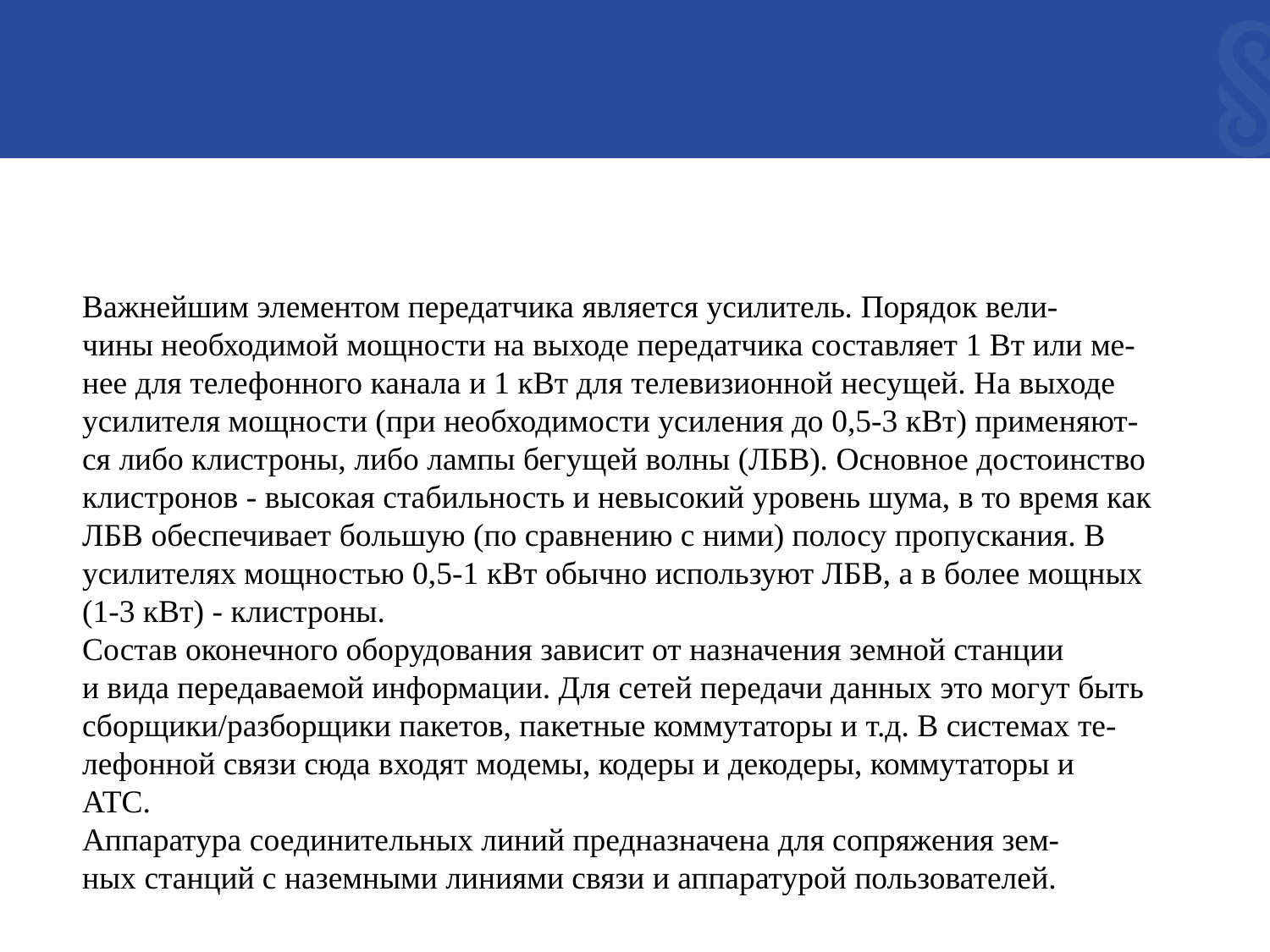

Важнейшим элементом передатчика является усилитель. Порядок вели-
чины необходимой мощности на выходе передатчика составляет 1 Вт или ме-
нее для телефонного канала и 1 кВт для телевизионной несущей. На выходе
усилителя мощности (при необходимости усиления до 0,5-3 кВт) применяют-
ся либо клистроны, либо лампы бегущей волны (ЛБВ). Основное достоинство
клистронов - высокая стабильность и невысокий уровень шума, в то время как
ЛБВ обеспечивает большую (по сравнению с ними) полосу пропускания. В
усилителях мощностью 0,5-1 кВт обычно используют ЛБВ, а в более мощных
(1-3 кВт) - клистроны.
Состав оконечного оборудования зависит от назначения земной станции
и вида передаваемой информации. Для сетей передачи данных это могут быть
сборщики/разборщики пакетов, пакетные коммутаторы и т.д. В системах те-
лефонной связи сюда входят модемы, кодеры и декодеры, коммутаторы и
АТС.
Аппаратура соединительных линий предназначена для сопряжения зем-
ных станций с наземными линиями связи и аппаратурой пользователей.